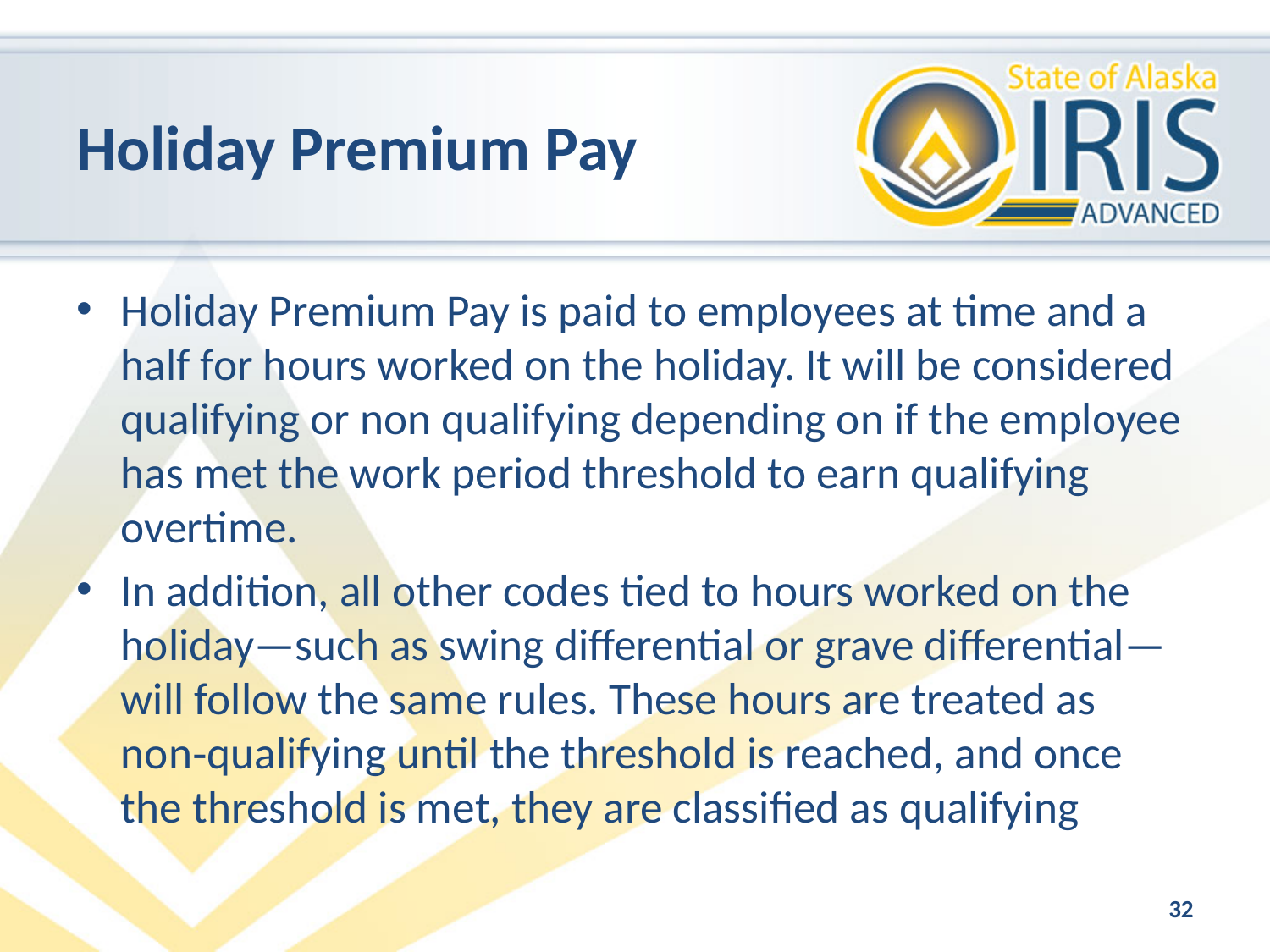

# Holiday Premium Pay
Holiday Premium Pay is paid to employees at time and a half for hours worked on the holiday. It will be considered qualifying or non qualifying depending on if the employee has met the work period threshold to earn qualifying overtime.
In addition, all other codes tied to hours worked on the holiday—such as swing differential or grave differential—will follow the same rules. These hours are treated as non‑qualifying until the threshold is reached, and once the threshold is met, they are classified as qualifying
32